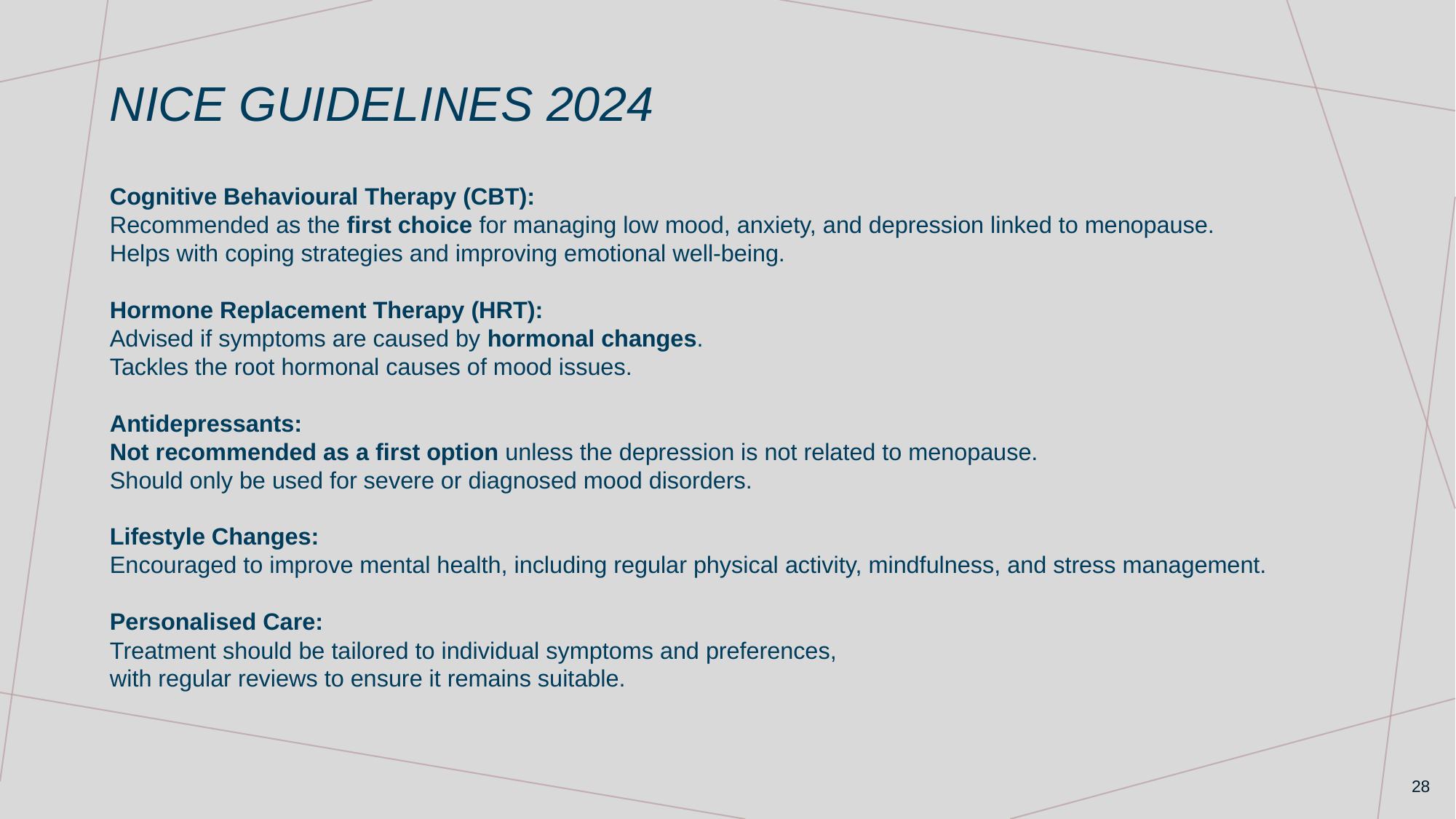

# NICE Guidelines 2024

Cognitive Behavioural Therapy (CBT):
Recommended as the first choice for managing low mood, anxiety, and depression linked to menopause.
Helps with coping strategies and improving emotional well-being.

Hormone Replacement Therapy (HRT):
Advised if symptoms are caused by hormonal changes.
Tackles the root hormonal causes of mood issues.

Antidepressants:
Not recommended as a first option unless the depression is not related to menopause.
Should only be used for severe or diagnosed mood disorders.

Lifestyle Changes:
Encouraged to improve mental health, including regular physical activity, mindfulness, and stress management.

Personalised Care:
Treatment should be tailored to individual symptoms and preferences,
with regular reviews to ensure it remains suitable.

28